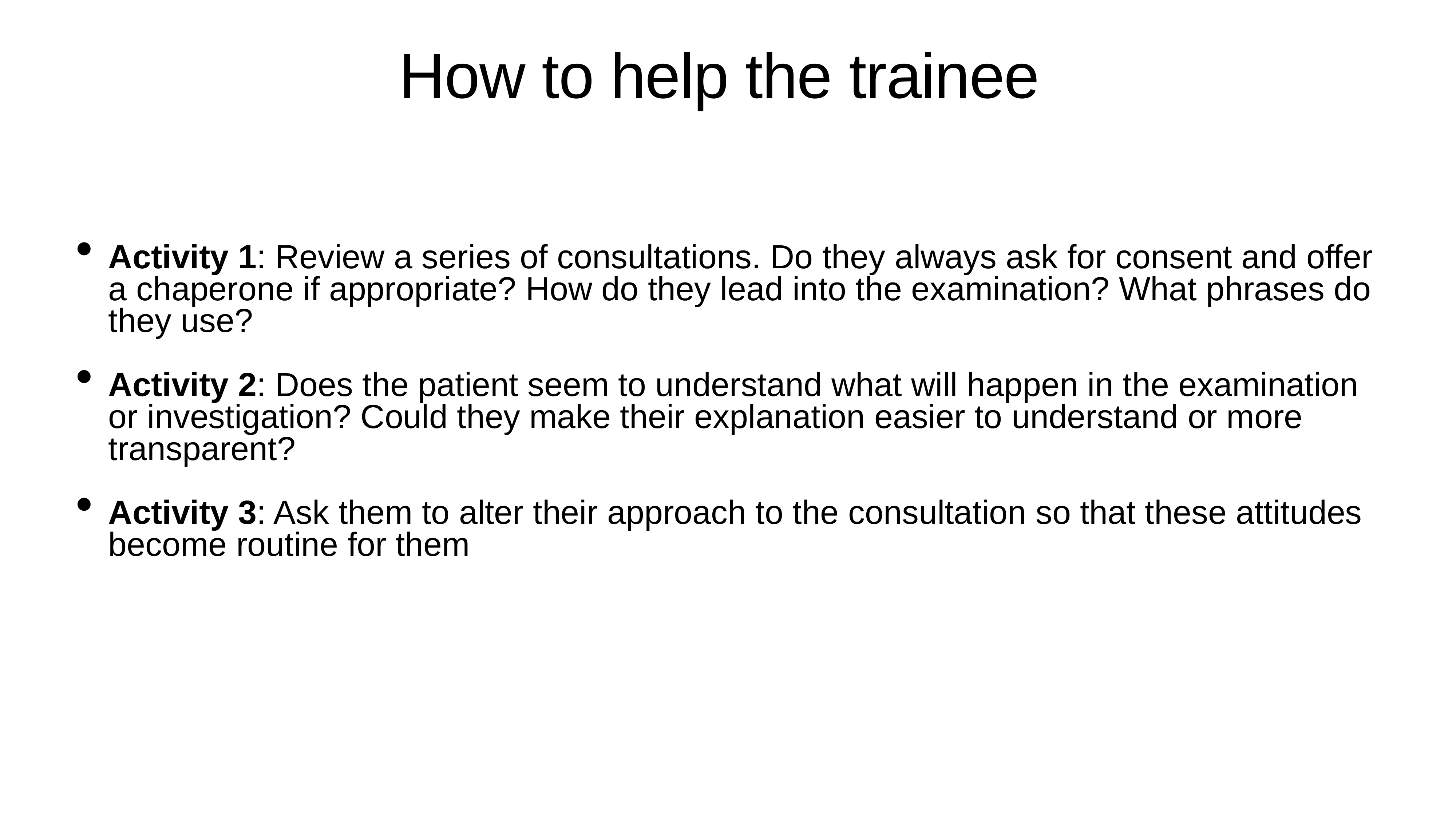

# How to help the trainee
Activity 1: Review a series of consultations. Do they always ask for consent and offer a chaperone if appropriate? How do they lead into the examination? What phrases do they use?
Activity 2: Does the patient seem to understand what will happen in the examination or investigation? Could they make their explanation easier to understand or more transparent?
Activity 3: Ask them to alter their approach to the consultation so that these attitudes become routine for them